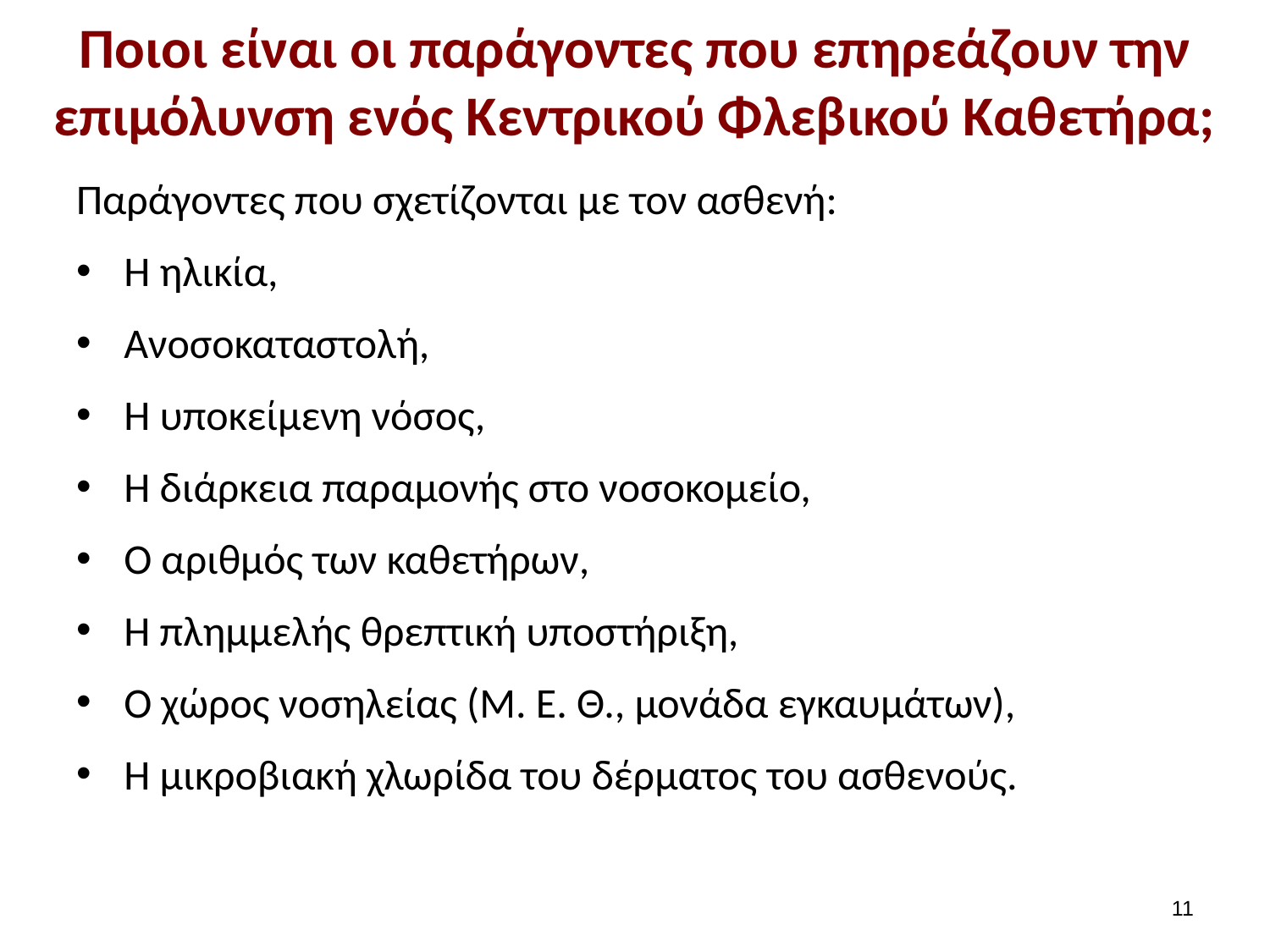

# Ποιοι είναι οι παράγοντες που επηρεάζουν την επιμόλυνση ενός Κεντρικού Φλεβικού Καθετήρα;
Παράγοντες που σχετίζονται με τον ασθενή:
Η ηλικία,
Ανοσοκαταστολή,
Η υποκείμενη νόσος,
Η διάρκεια παραμονής στο νοσοκομείο,
Ο αριθμός των καθετήρων,
Η πλημμελής θρεπτική υποστήριξη,
Ο χώρος νοσηλείας (Μ. Ε. Θ., μονάδα εγκαυμάτων),
Η μικροβιακή χλωρίδα του δέρματος του ασθενούς.

11